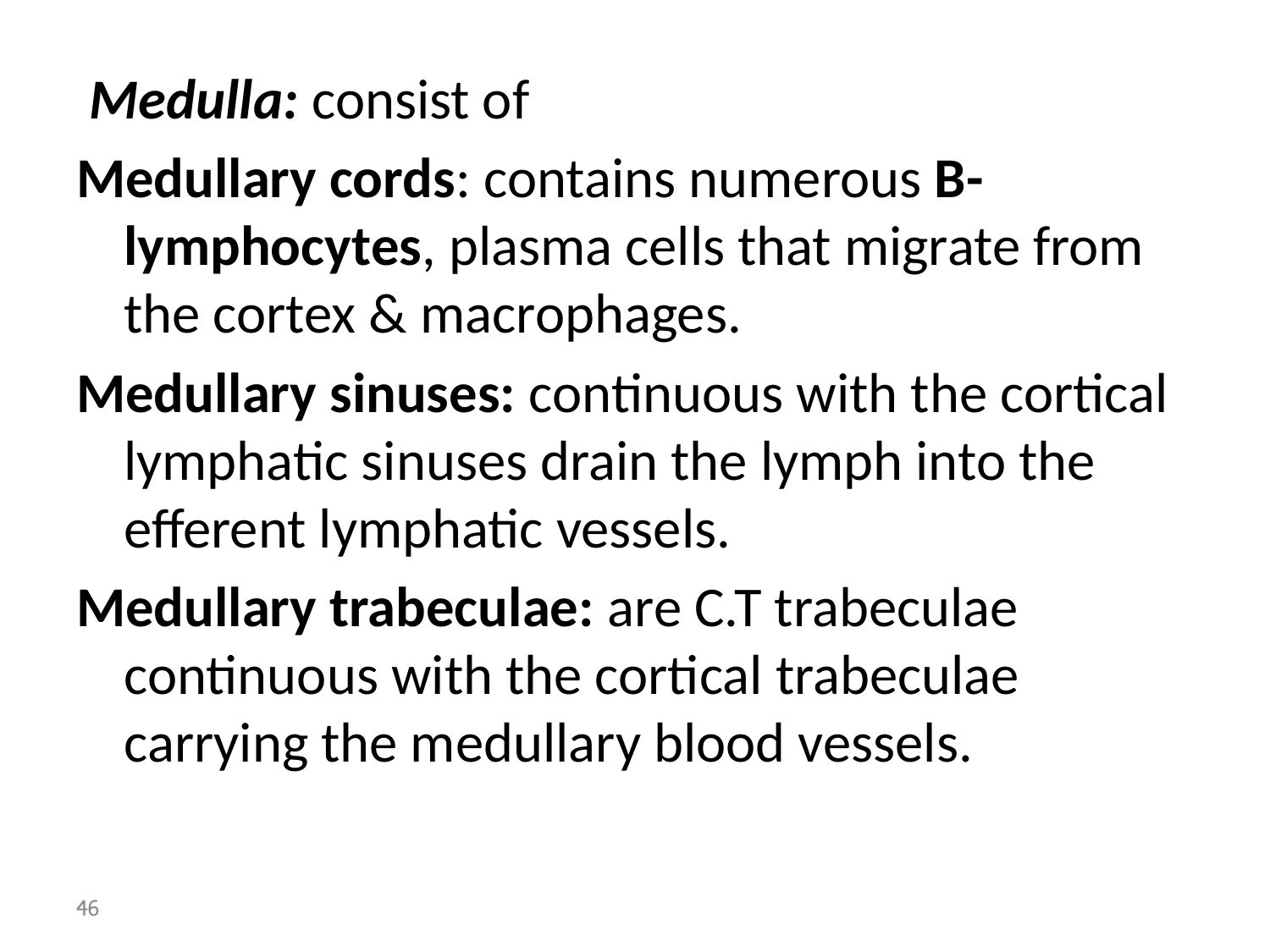

Medulla: consist of
Medullary cords: contains numerous B-lymphocytes, plasma cells that migrate from the cortex & macrophages.
Medullary sinuses: continuous with the cortical lymphatic sinuses drain the lymph into the efferent lymphatic vessels.
Medullary trabeculae: are C.T trabeculae continuous with the cortical trabeculae carrying the medullary blood vessels.
46